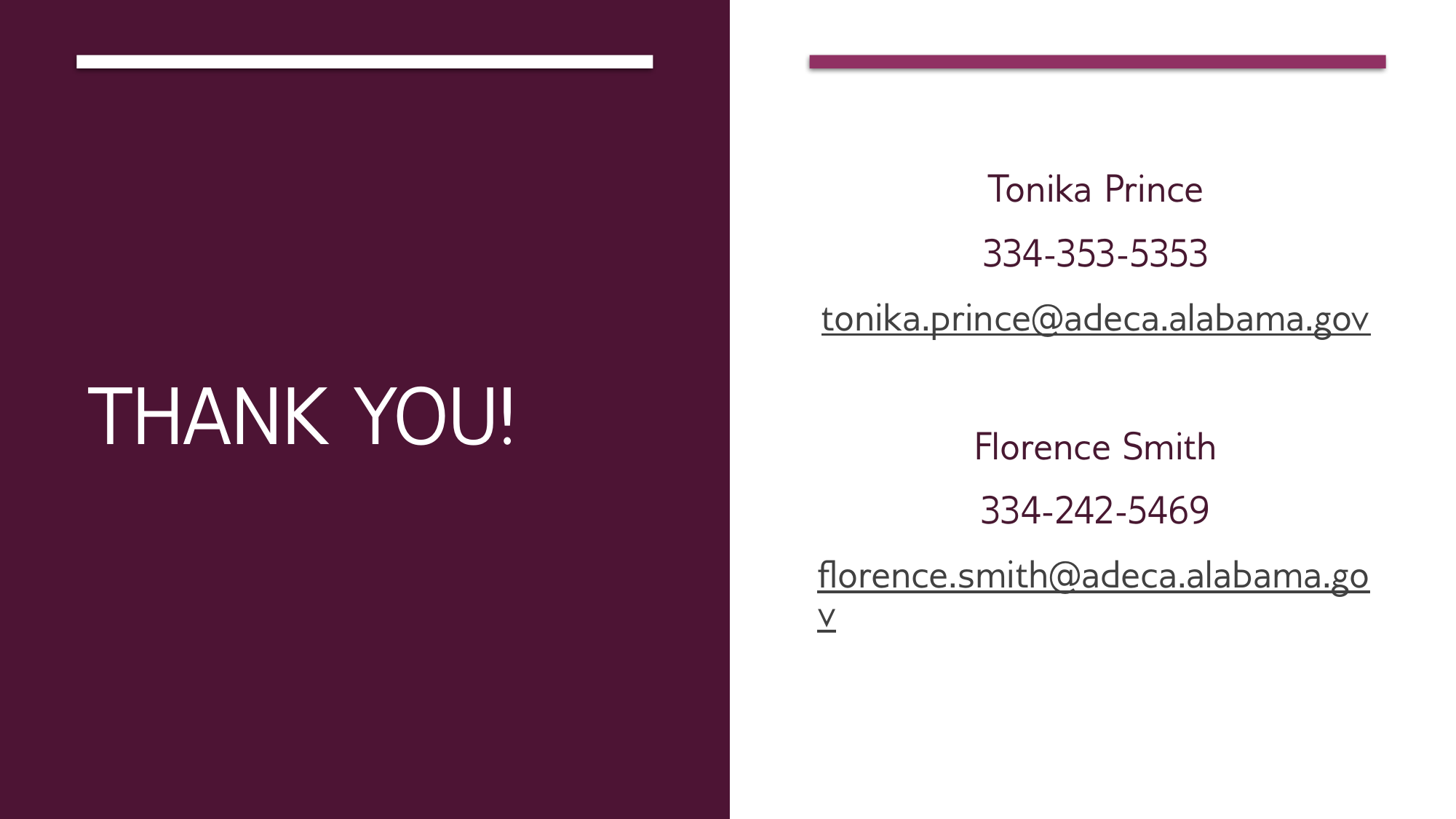

# Thank You!
Tonika Prince
334-353-5353
tonika.prince@adeca.alabama.gov

Florence Smith
334-242-5469
florence.smith@adeca.alabama.gov